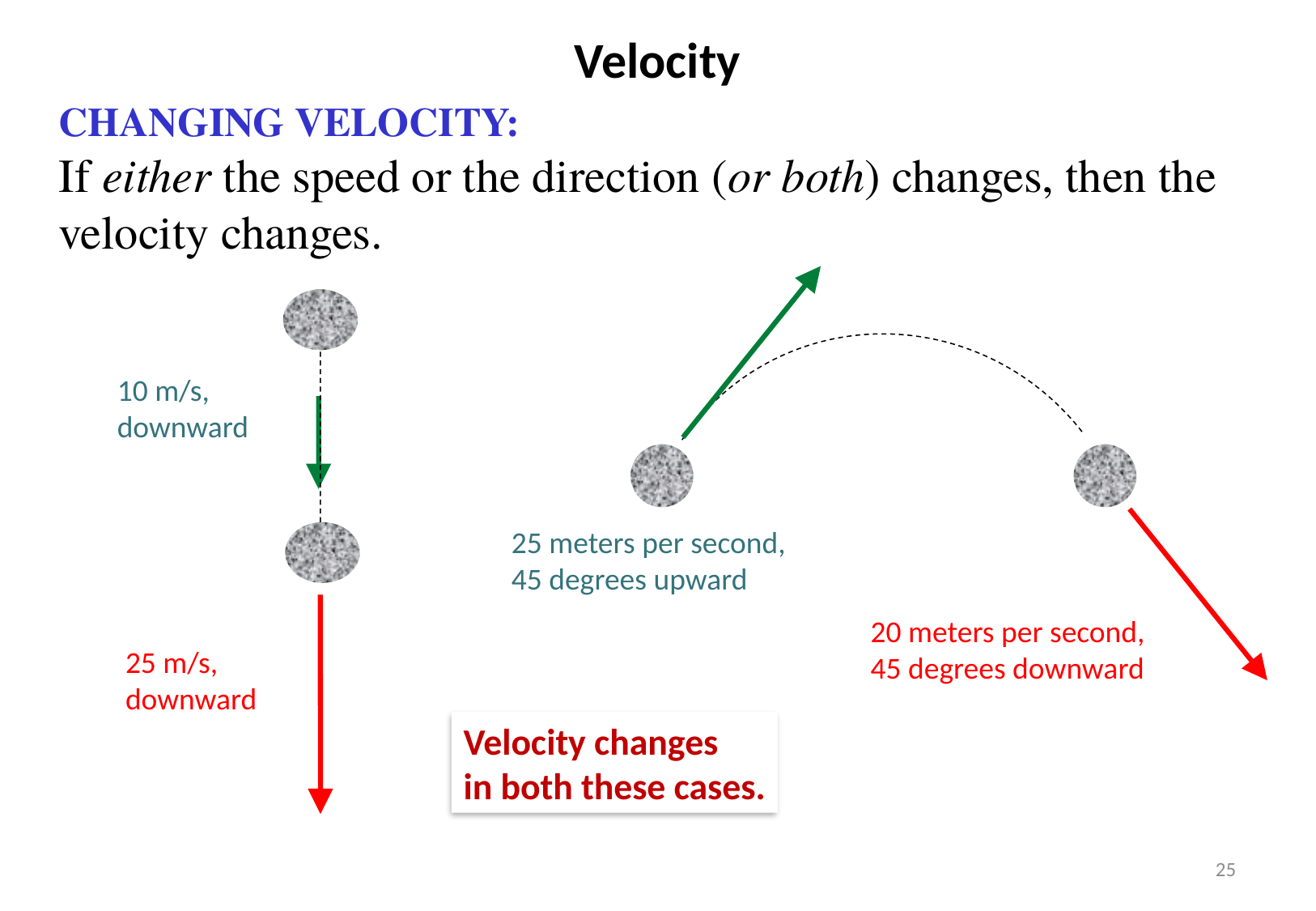

# Velocity
CHANGING VELOCITY:
If either the speed or the direction (or both) changes, then the velocity changes.

25 meters per second,
45 degrees upward
20 meters per second,
45 degrees downward

10 m/s,
downward

25 m/s,
downward

Velocity changes
in both these cases.
25